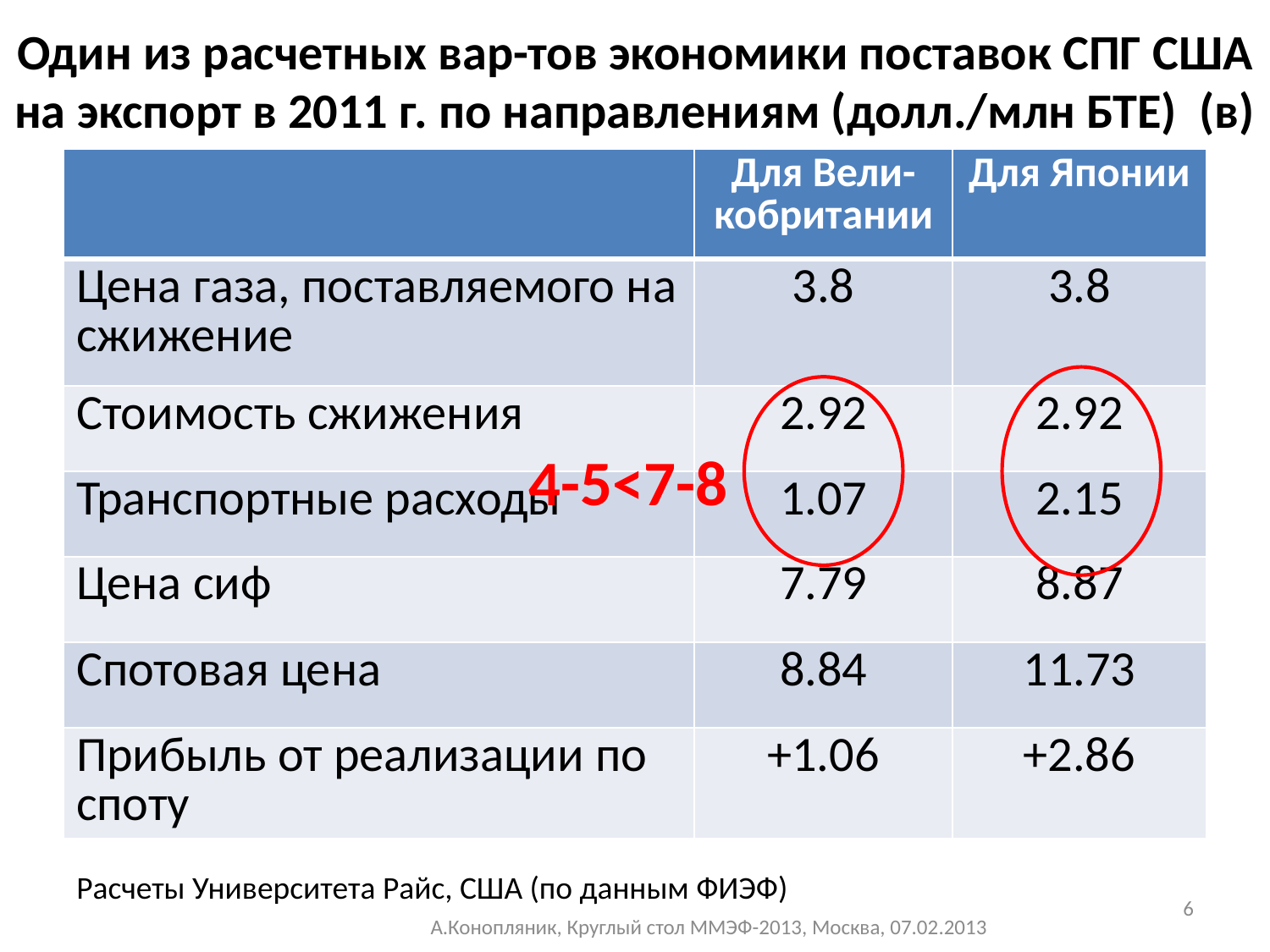

# Один из расчетных вар-тов экономики поставок СПГ США на экспорт в 2011 г. по направлениям (долл./млн БТЕ)  (в)
|  | Для Вели-кобритании | Для Японии |
| --- | --- | --- |
| Цена газа, поставляемого на сжижение | 3.8 | 3.8 |
| Стоимость сжижения | 2.92 | 2.92 |
| Транспортные расходы | 1.07 | 2.15 |
| Цена сиф | 7.79 | 8.87 |
| Спотовая цена | 8.84 | 11.73 |
| Прибыль от реализации по споту | +1.06 | +2.86 |

4-5<7-8
Расчеты Университета Райс, США (по данным ФИЭФ)
6
А.Конопляник, Круглый стол ММЭФ-2013, Москва, 07.02.2013